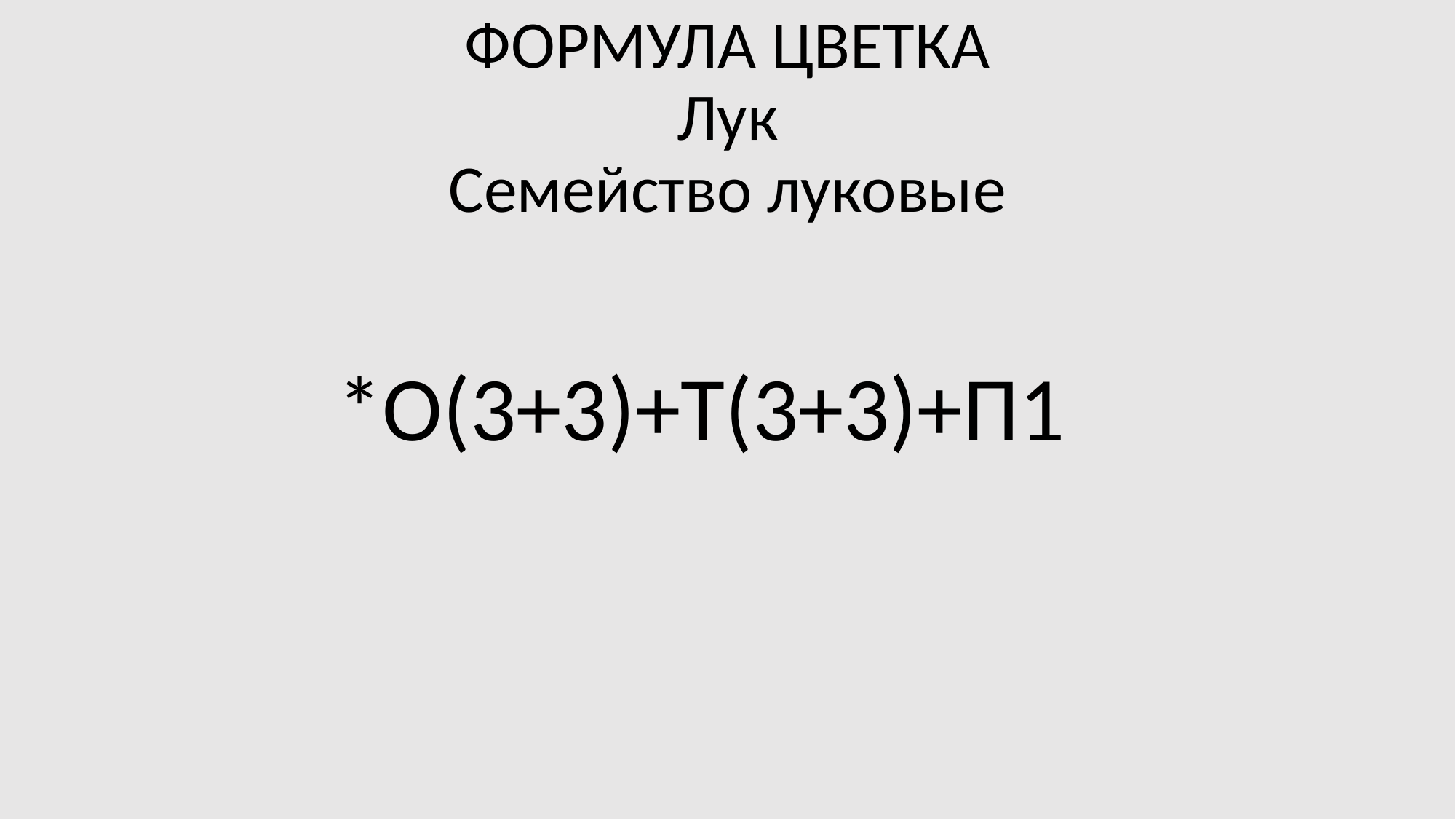

# ФОРМУЛА ЦВЕТКА Лук Семейство луковые
*О(3+3)+Т(3+3)+П1